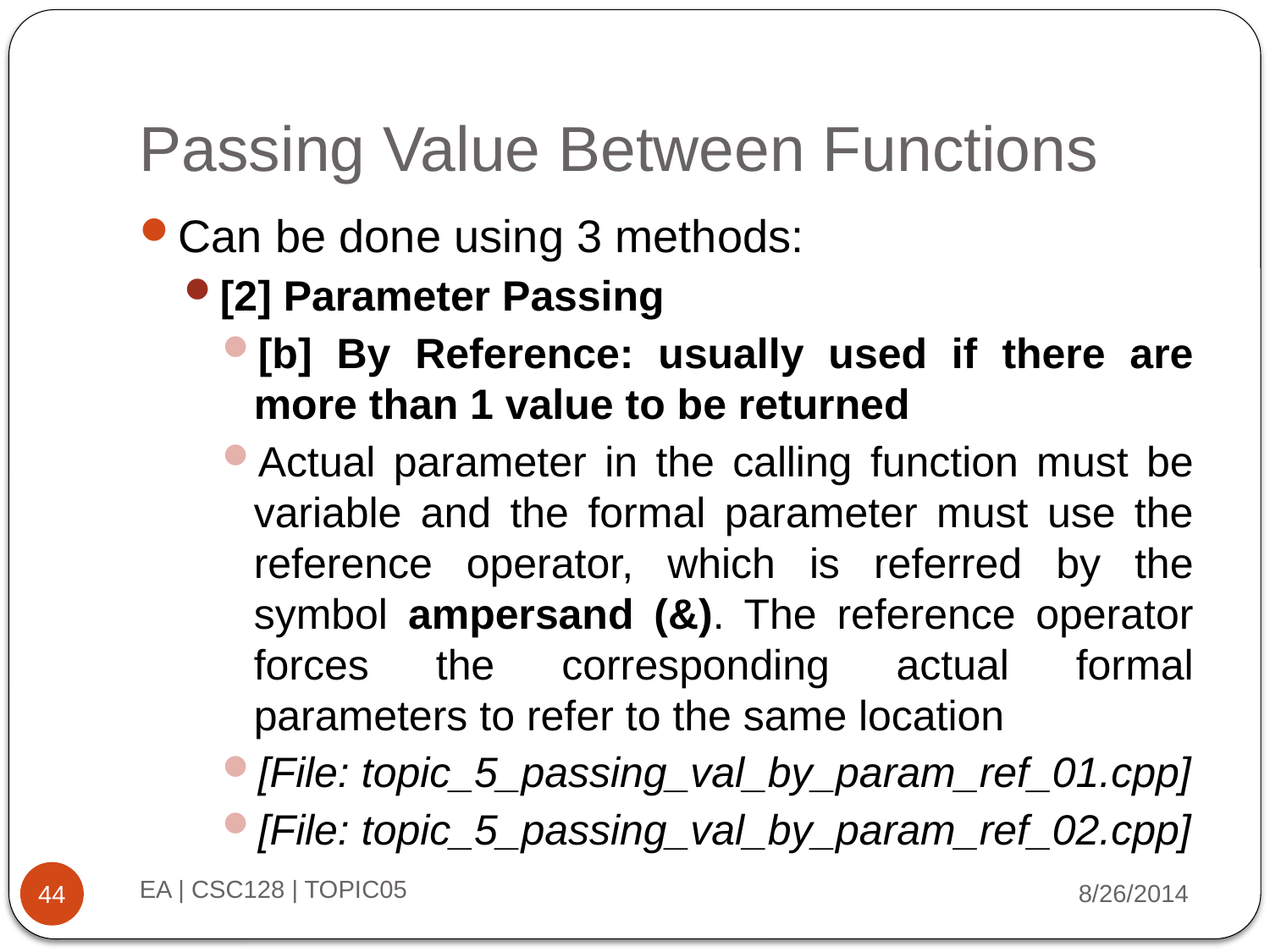

# Passing Value Between Functions
Can be done using 3 methods:
[2] Parameter Passing
[b] By Reference: usually used if there are more than 1 value to be returned
Actual parameter in the calling function must be variable and the formal parameter must use the reference operator, which is referred by the symbol ampersand (&). The reference operator forces the corresponding actual formal parameters to refer to the same location
[File: topic_5_passing_val_by_param_ref_01.cpp]
[File: topic_5_passing_val_by_param_ref_02.cpp]
EA | CSC128 | TOPIC05
8/26/2014
44